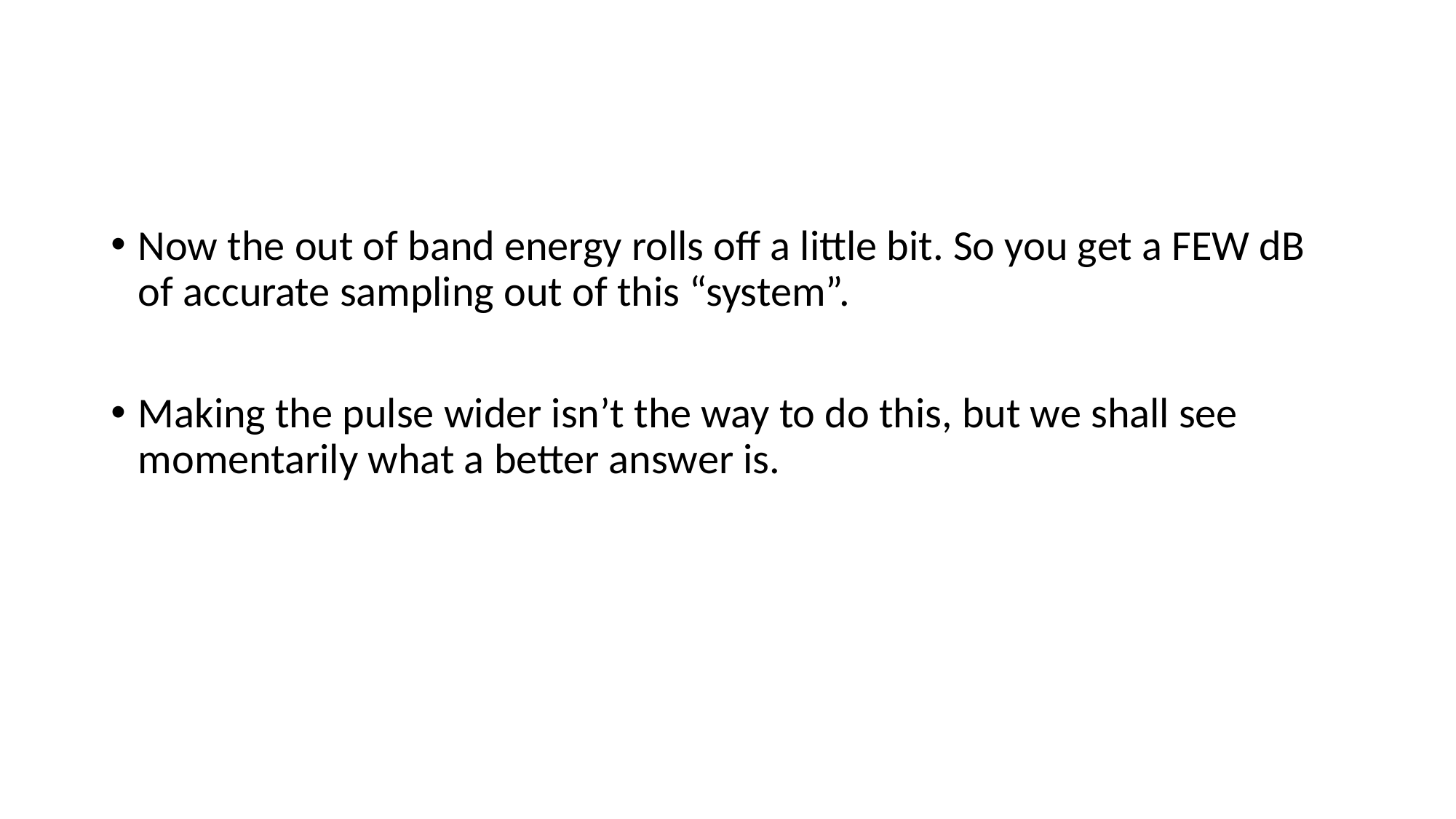

Now the out of band energy rolls off a little bit. So you get a FEW dB of accurate sampling out of this “system”.

Making the pulse wider isn’t the way to do this, but we shall see momentarily what a better answer is.